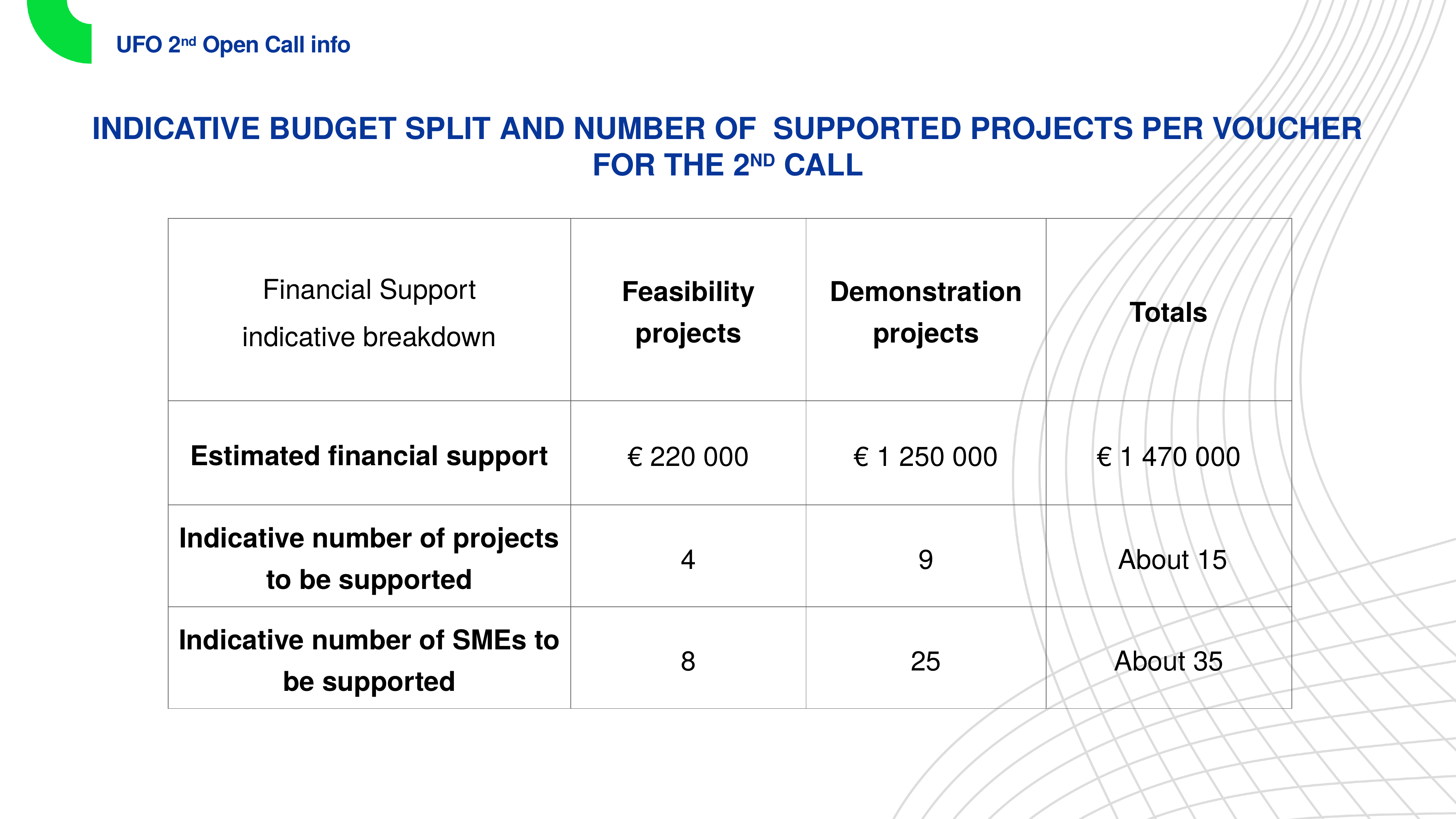

UFO 2nd Open Call info
INDICATIVE BUDGET SPLIT AND NUMBER OF  SUPPORTED PROJECTS PER VOUCHER
FOR THE 2ND CALL
| Financial Support indicative breakdown | Feasibility projects | Demonstration projects | Totals |
| --- | --- | --- | --- |
| Estimated financial support | € 220 000 | € 1 250 000 | € 1 470 000 |
| Indicative number of projects to be supported | 4 | 9 | About 15 |
| Indicative number of SMEs to be supported | 8 | 25 | About 35 |